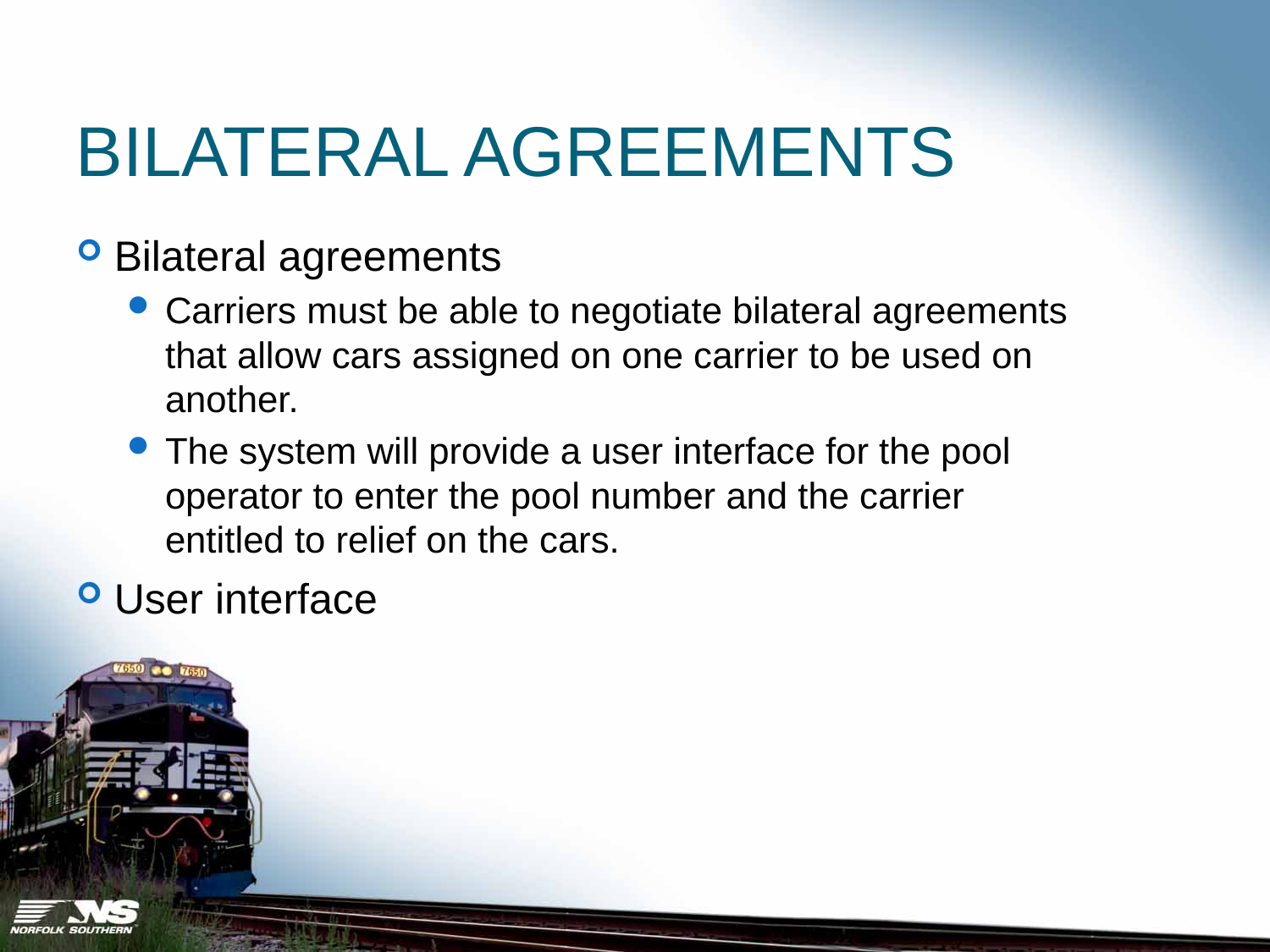

# Bilateral Agreements
Bilateral agreements
Carriers must be able to negotiate bilateral agreements that allow cars assigned on one carrier to be used on another.
The system will provide a user interface for the pool operator to enter the pool number and the carrier entitled to relief on the cars.
User interface